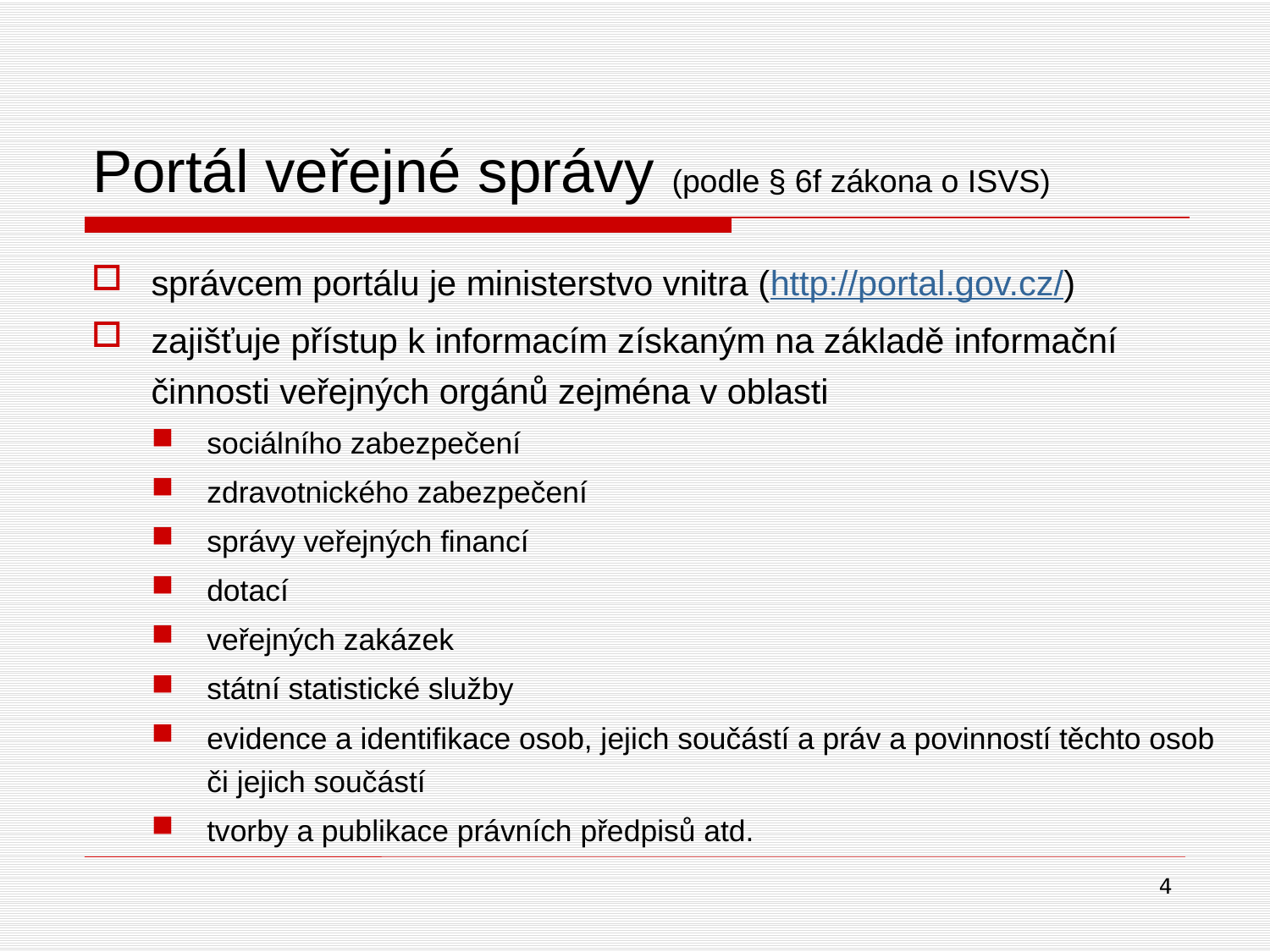

# Portál veřejné správy (podle § 6f zákona o ISVS)
správcem portálu je ministerstvo vnitra (http://portal.gov.cz/)
zajišťuje přístup k informacím získaným na základě informační činnosti veřejných orgánů zejména v oblasti
sociálního zabezpečení
zdravotnického zabezpečení
správy veřejných financí
dotací
veřejných zakázek
státní statistické služby
evidence a identifikace osob, jejich součástí a práv a povinností těchto osob či jejich součástí
tvorby a publikace právních předpisů atd.
4